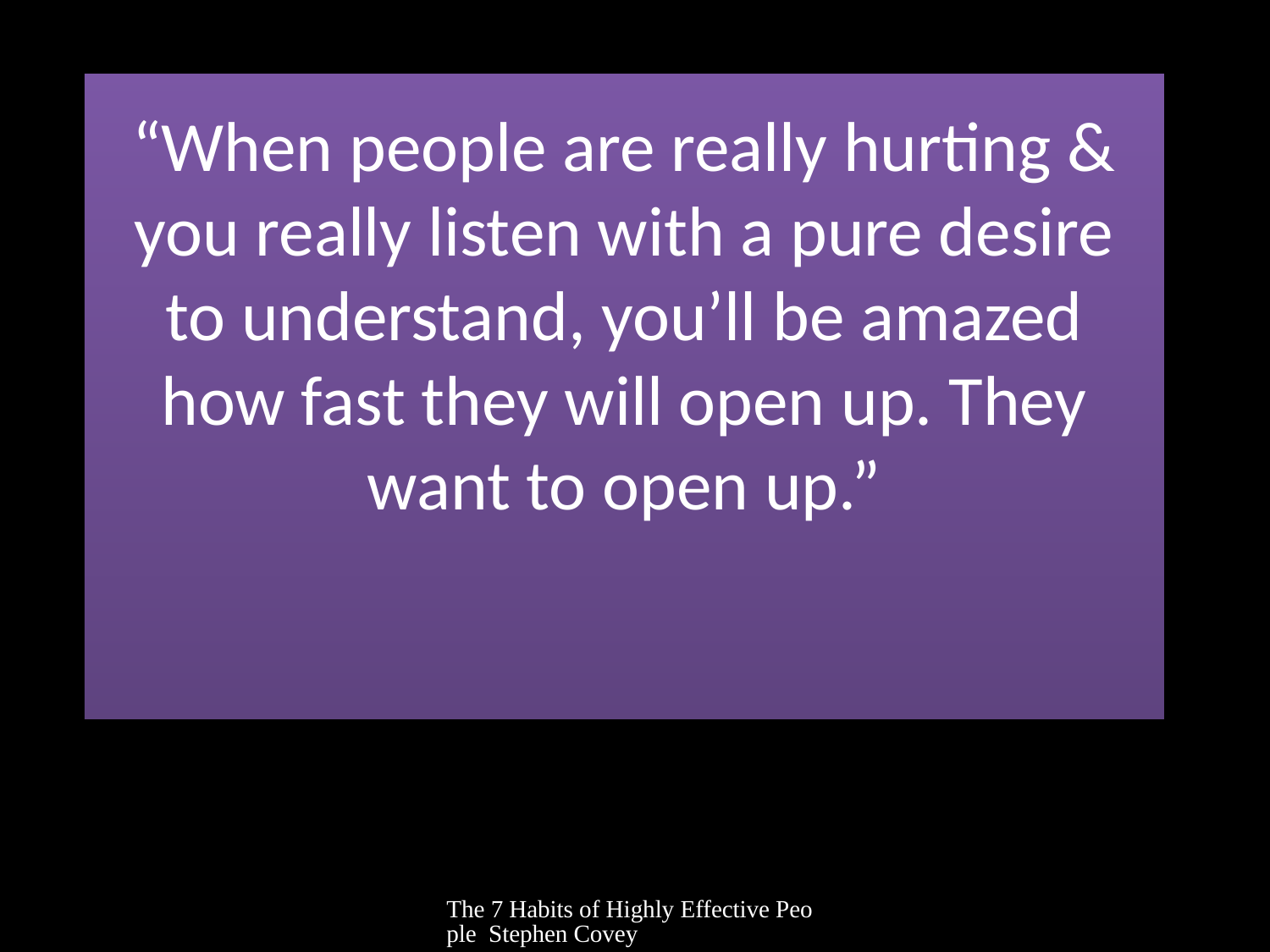

# “When people are really hurting & you really listen with a pure desire to understand, you’ll be amazed how fast they will open up. They want to open up.”
The 7 Habits of Highly Effective People  Stephen Covey